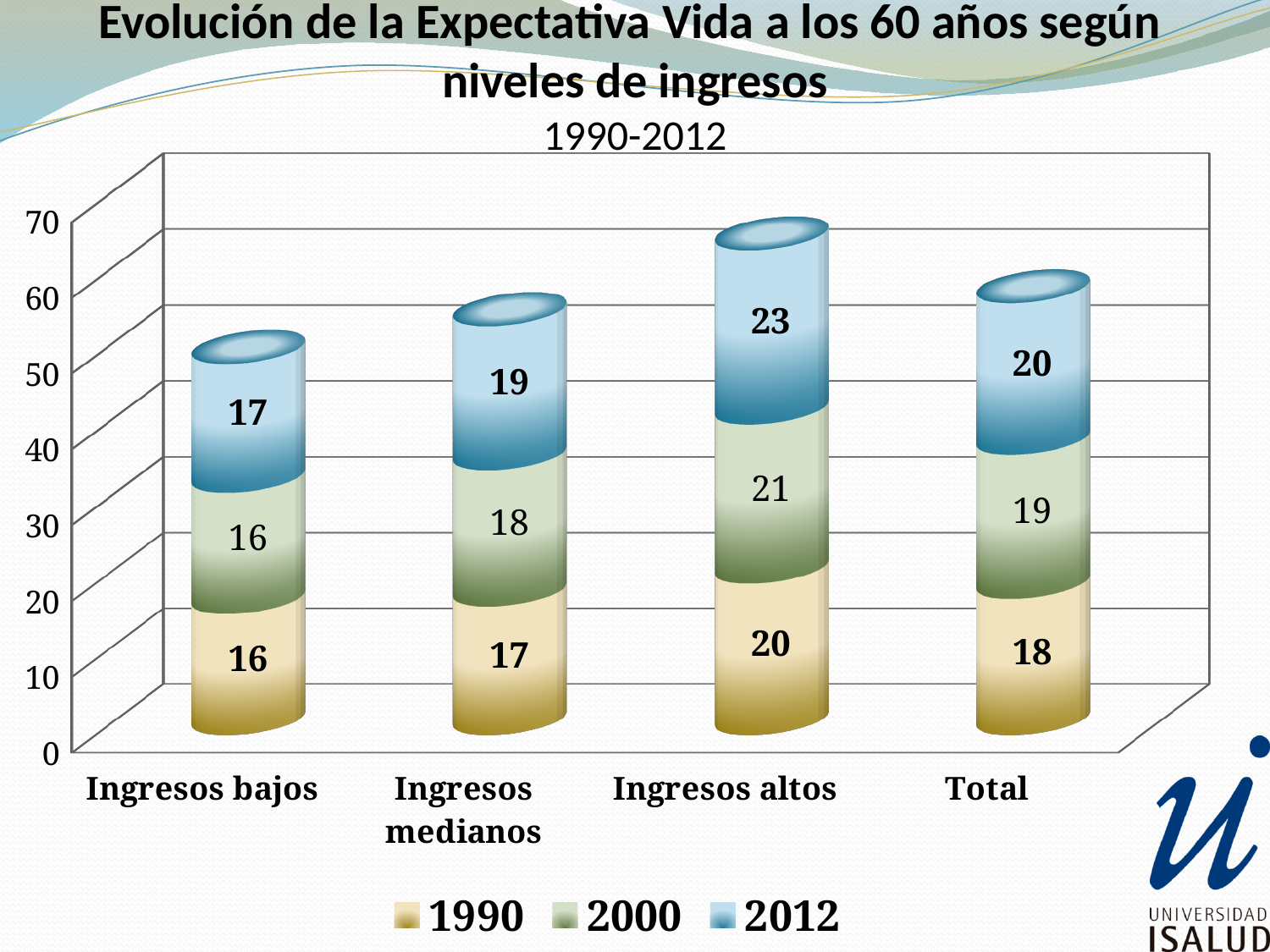

# Evolución de la Expectativa Vida a los 60 años según niveles de ingresos 1990-2012

[unsupported chart]